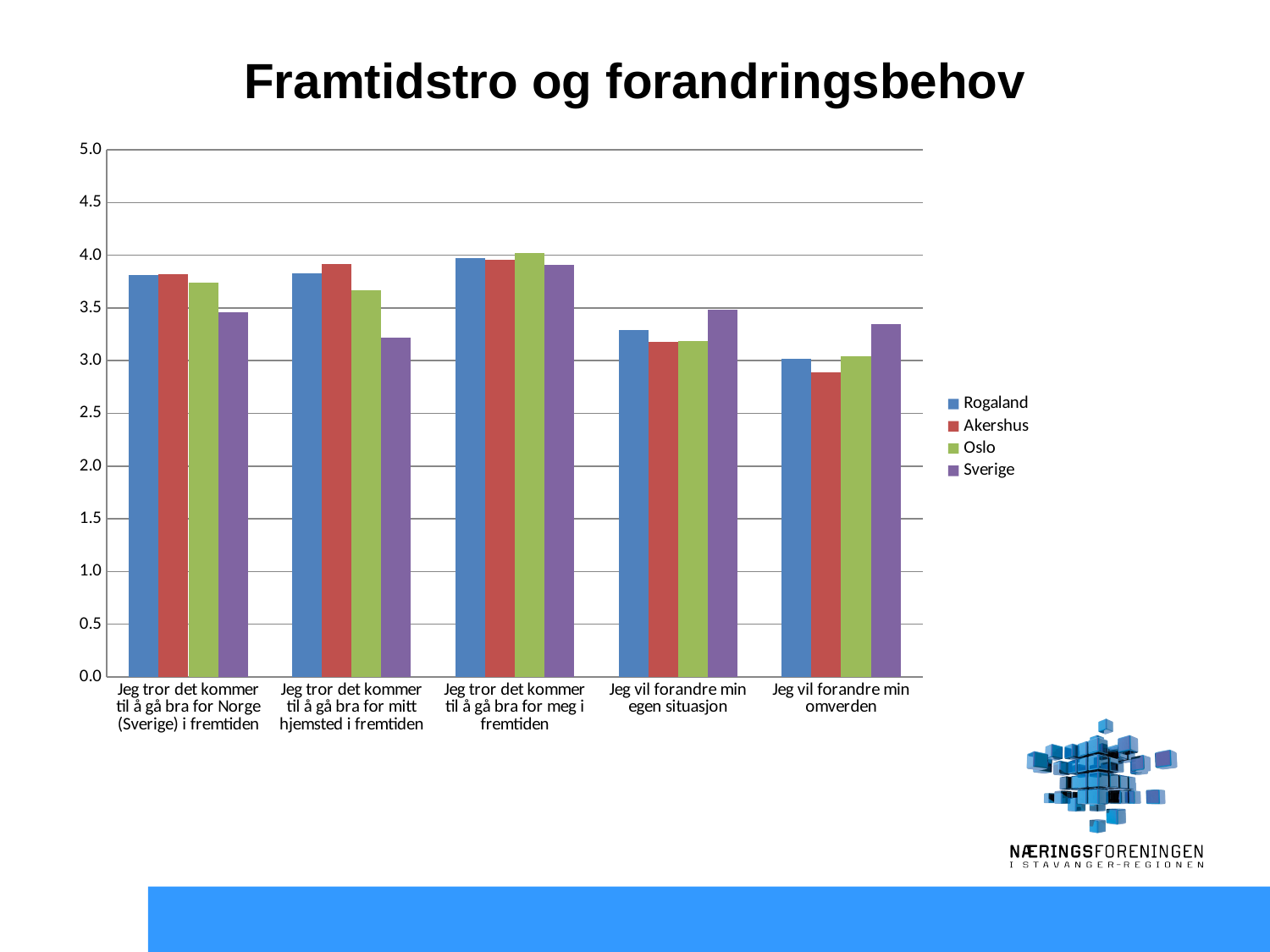

# Framtidstro og forandringsbehov

### Chart

| Category | Rogaland | Akershus | Oslo  | Sverige |
|---|---|---|---|---|
| Jeg tror det kommer til å gå bra for Norge (Sverige) i fremtiden | 3.8099999999999987 | 3.82 | 3.74 | 3.46 |
| Jeg tror det kommer til å gå bra for mitt hjemsted i fremtiden | 3.8299999999999987 | 3.92 | 3.67 | 3.22 |
| Jeg tror det kommer til å gå bra for meg i fremtiden | 3.9699999999999998 | 3.96 | 4.02 | 3.9099999999999997 |
| Jeg vil forandre min egen situasjon | 3.29 | 3.18 | 3.19 | 3.48 |
| Jeg vil forandre min omverden | 3.02 | 2.8899999999999997 | 3.04 | 3.3499999999999988 |